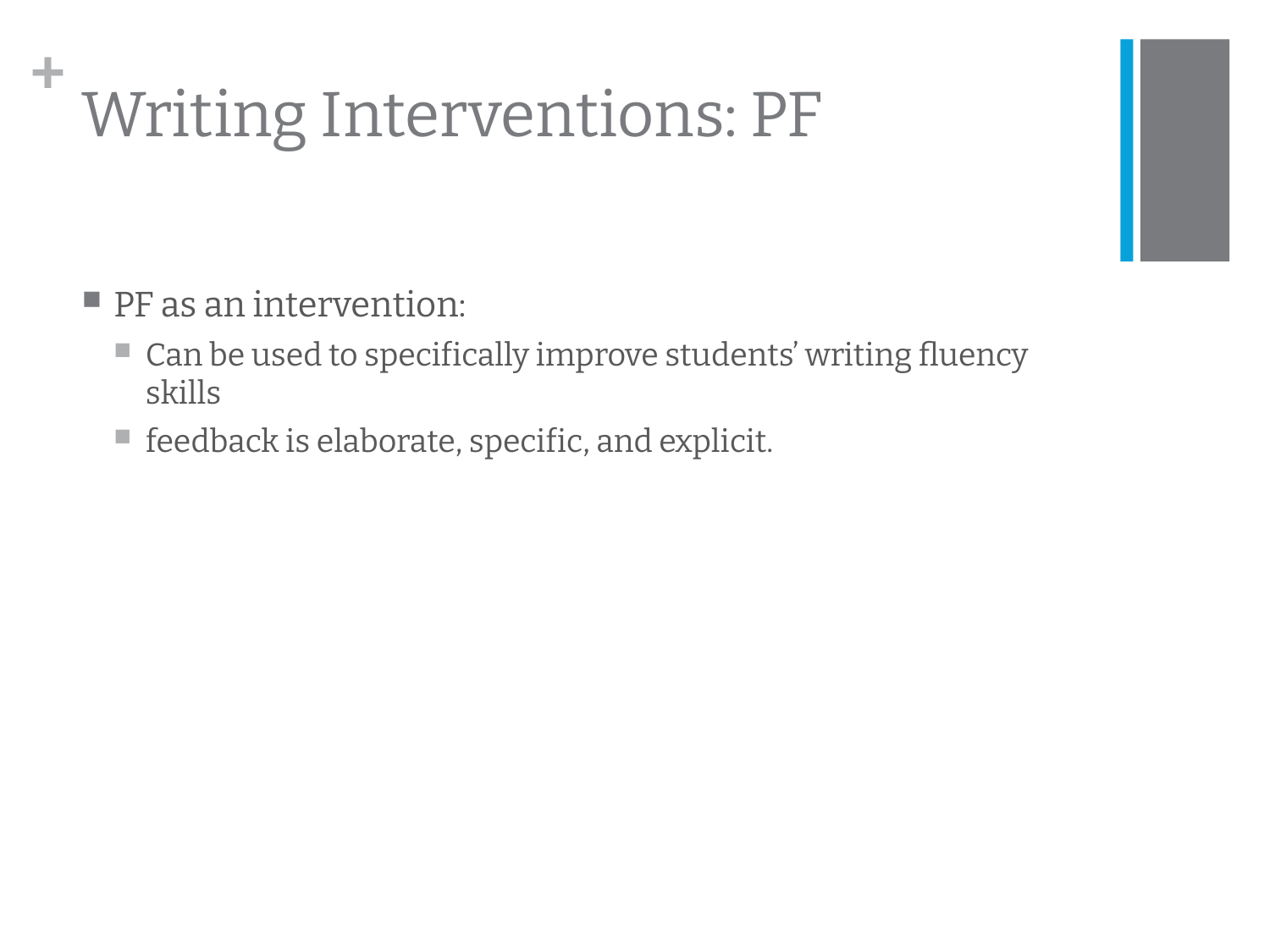

# Writing Interventions: PF
PF as an intervention:
Can be used to specifically improve students’ writing fluency skills
feedback is elaborate, specific, and explicit.